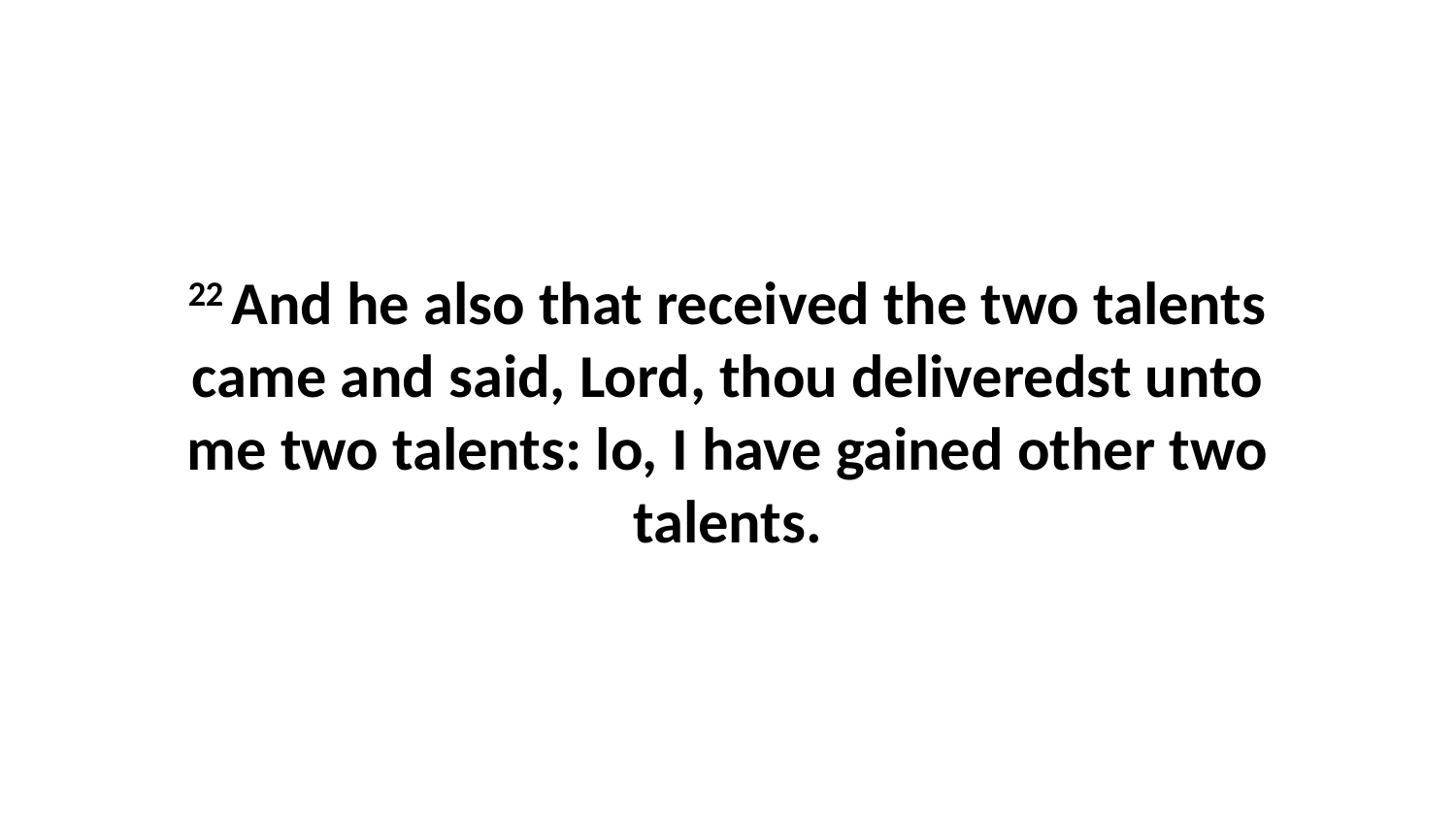

22 And he also that received the two talents came and said, Lord, thou deliveredst unto me two talents: lo, I have gained other two talents.